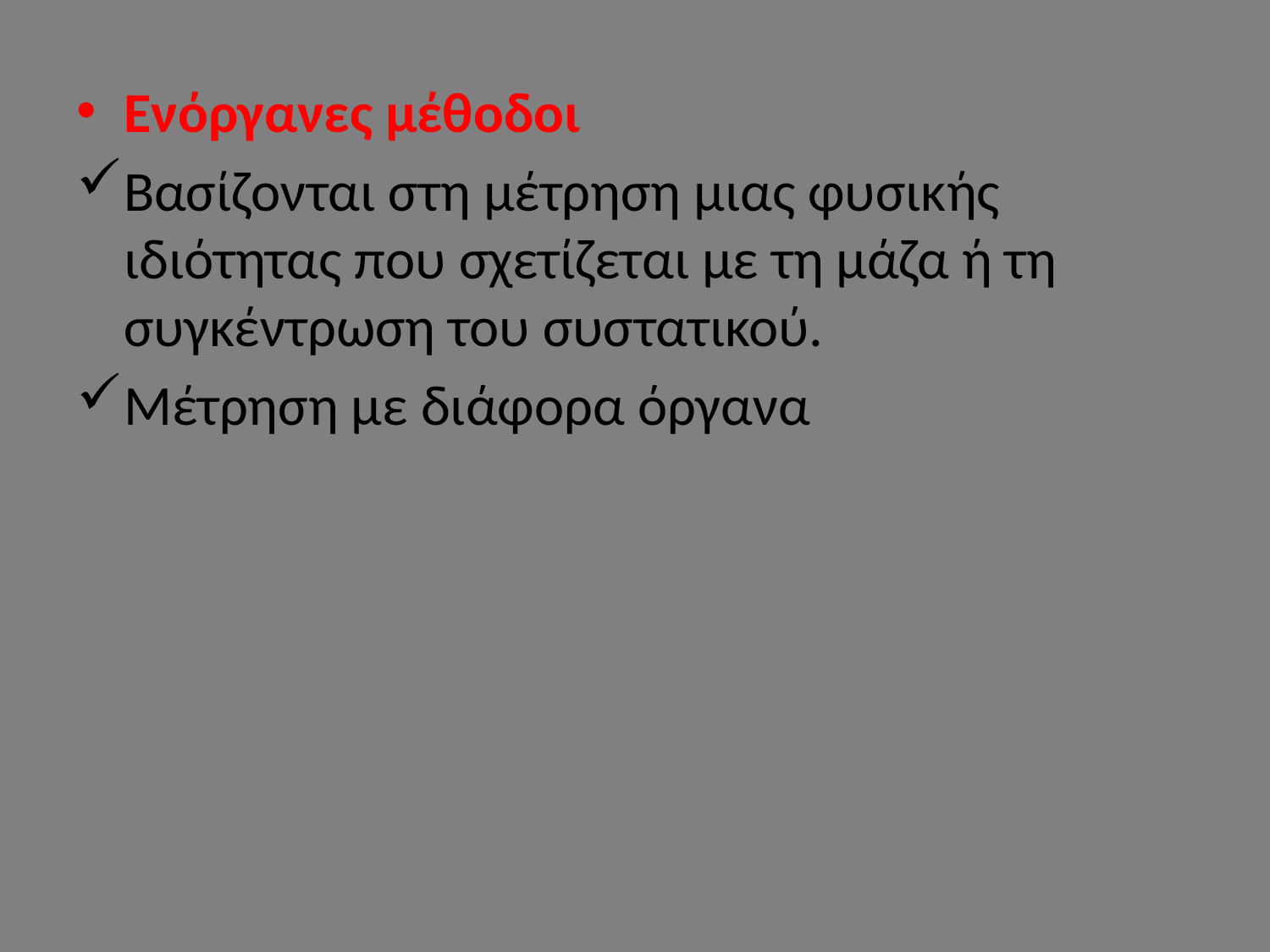

Ενόργανες μέθοδοι
Βασίζονται στη μέτρηση μιας φυσικής ιδιότητας που σχετίζεται με τη μάζα ή τη συγκέντρωση του συστατικού.
Μέτρηση με διάφορα όργανα